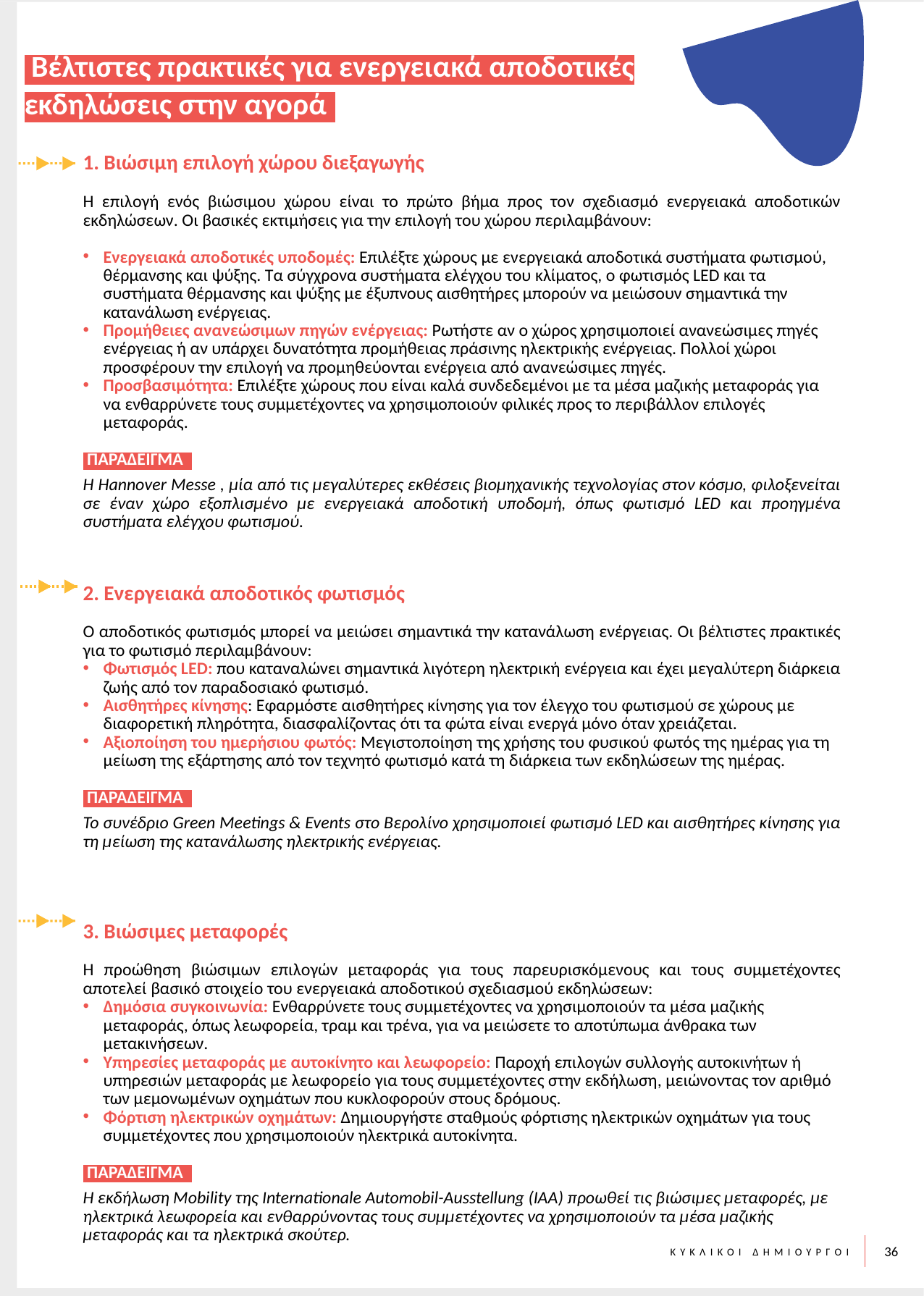

Βέλτιστες πρακτικές για ενεργειακά αποδοτικές εκδηλώσεις στην αγορά.

1. Βιώσιμη επιλογή χώρου διεξαγωγής

Η επιλογή ενός βιώσιμου χώρου είναι το πρώτο βήμα προς τον σχεδιασμό ενεργειακά αποδοτικών εκδηλώσεων. Οι βασικές εκτιμήσεις για την επιλογή του χώρου περιλαμβάνουν:

Ενεργειακά αποδοτικές υποδομές: Επιλέξτε χώρους με ενεργειακά αποδοτικά συστήματα φωτισμού, θέρμανσης και ψύξης. Τα σύγχρονα συστήματα ελέγχου του κλίματος, ο φωτισμός LED και τα συστήματα θέρμανσης και ψύξης με έξυπνους αισθητήρες μπορούν να μειώσουν σημαντικά την κατανάλωση ενέργειας.
Προμήθειες ανανεώσιμων πηγών ενέργειας: Ρωτήστε αν ο χώρος χρησιμοποιεί ανανεώσιμες πηγές ενέργειας ή αν υπάρχει δυνατότητα προμήθειας πράσινης ηλεκτρικής ενέργειας. Πολλοί χώροι προσφέρουν την επιλογή να προμηθεύονται ενέργεια από ανανεώσιμες πηγές.
Προσβασιμότητα: Επιλέξτε χώρους που είναι καλά συνδεδεμένοι με τα μέσα μαζικής μεταφοράς για να ενθαρρύνετε τους συμμετέχοντες να χρησιμοποιούν φιλικές προς το περιβάλλον επιλογές μεταφοράς.

 ΠΑΡΑΔΕΙΓΜΑ:

Η Hannover Messe , μία από τις μεγαλύτερες εκθέσεις βιομηχανικής τεχνολογίας στον κόσμο, φιλοξενείται σε έναν χώρο εξοπλισμένο με ενεργειακά αποδοτική υποδομή, όπως φωτισμό LED και προηγμένα συστήματα ελέγχου φωτισμού.

2. Ενεργειακά αποδοτικός φωτισμός

Ο αποδοτικός φωτισμός μπορεί να μειώσει σημαντικά την κατανάλωση ενέργειας. Οι βέλτιστες πρακτικές για το φωτισμό περιλαμβάνουν:
Φωτισμός LED: που καταναλώνει σημαντικά λιγότερη ηλεκτρική ενέργεια και έχει μεγαλύτερη διάρκεια ζωής από τον παραδοσιακό φωτισμό.
Αισθητήρες κίνησης: Εφαρμόστε αισθητήρες κίνησης για τον έλεγχο του φωτισμού σε χώρους με διαφορετική πληρότητα, διασφαλίζοντας ότι τα φώτα είναι ενεργά μόνο όταν χρειάζεται.
Αξιοποίηση του ημερήσιου φωτός: Μεγιστοποίηση της χρήσης του φυσικού φωτός της ημέρας για τη μείωση της εξάρτησης από τον τεχνητό φωτισμό κατά τη διάρκεια των εκδηλώσεων της ημέρας.

 ΠΑΡΑΔΕΙΓΜΑ:

Το συνέδριο Green Meetings & Events στο Βερολίνο χρησιμοποιεί φωτισμό LED και αισθητήρες κίνησης για τη μείωση της κατανάλωσης ηλεκτρικής ενέργειας.

3. Βιώσιμες μεταφορές

Η προώθηση βιώσιμων επιλογών μεταφοράς για τους παρευρισκόμενους και τους συμμετέχοντες αποτελεί βασικό στοιχείο του ενεργειακά αποδοτικού σχεδιασμού εκδηλώσεων:
Δημόσια συγκοινωνία: Ενθαρρύνετε τους συμμετέχοντες να χρησιμοποιούν τα μέσα μαζικής μεταφοράς, όπως λεωφορεία, τραμ και τρένα, για να μειώσετε το αποτύπωμα άνθρακα των μετακινήσεων.
Υπηρεσίες μεταφοράς με αυτοκίνητο και λεωφορείο: Παροχή επιλογών συλλογής αυτοκινήτων ή υπηρεσιών μεταφοράς με λεωφορείο για τους συμμετέχοντες στην εκδήλωση, μειώνοντας τον αριθμό των μεμονωμένων οχημάτων που κυκλοφορούν στους δρόμους.
Φόρτιση ηλεκτρικών οχημάτων: Δημιουργήστε σταθμούς φόρτισης ηλεκτρικών οχημάτων για τους συμμετέχοντες που χρησιμοποιούν ηλεκτρικά αυτοκίνητα.

 ΠΑΡΑΔΕΙΓΜΑ:

Η εκδήλωση Mobility της Internationale Automobil-Ausstellung (IAA) προωθεί τις βιώσιμες μεταφορές, με ηλεκτρικά λεωφορεία και ενθαρρύνοντας τους συμμετέχοντες να χρησιμοποιούν τα μέσα μαζικής μεταφοράς και τα ηλεκτρικά σκούτερ.

36